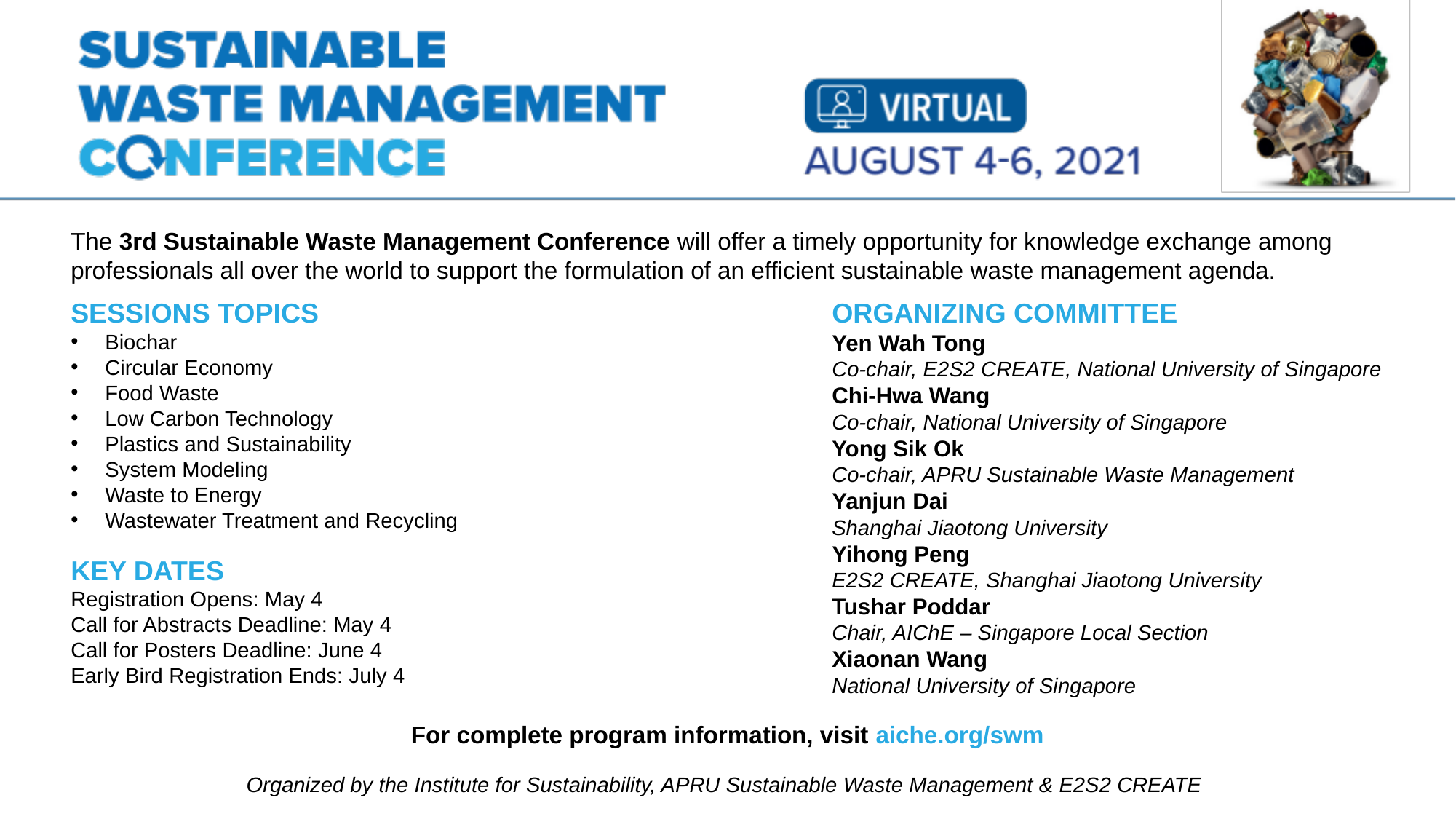

The 3rd Sustainable Waste Management Conference will offer a timely opportunity for knowledge exchange among professionals all over the world to support the formulation of an efficient sustainable waste management agenda.
ORGANIZING COMMITTEE
Yen Wah Tong
Co-chair, E2S2 CREATE, National University of Singapore
Chi-Hwa Wang
Co-chair, National University of Singapore
Yong Sik Ok
Co-chair, APRU Sustainable Waste Management
Yanjun Dai
Shanghai Jiaotong University
Yihong Peng
E2S2 CREATE, Shanghai Jiaotong University
Tushar Poddar
Chair, AIChE – Singapore Local Section
Xiaonan Wang
National University of Singapore
SESSIONS TOPICS
Biochar
Circular Economy
Food Waste
Low Carbon Technology
Plastics and Sustainability
System Modeling
Waste to Energy
Wastewater Treatment and Recycling
KEY DATES
Registration Opens: May 4
Call for Abstracts Deadline: May 4
Call for Posters Deadline: June 4
Early Bird Registration Ends: July 4

For complete program information, visit aiche.org/swm